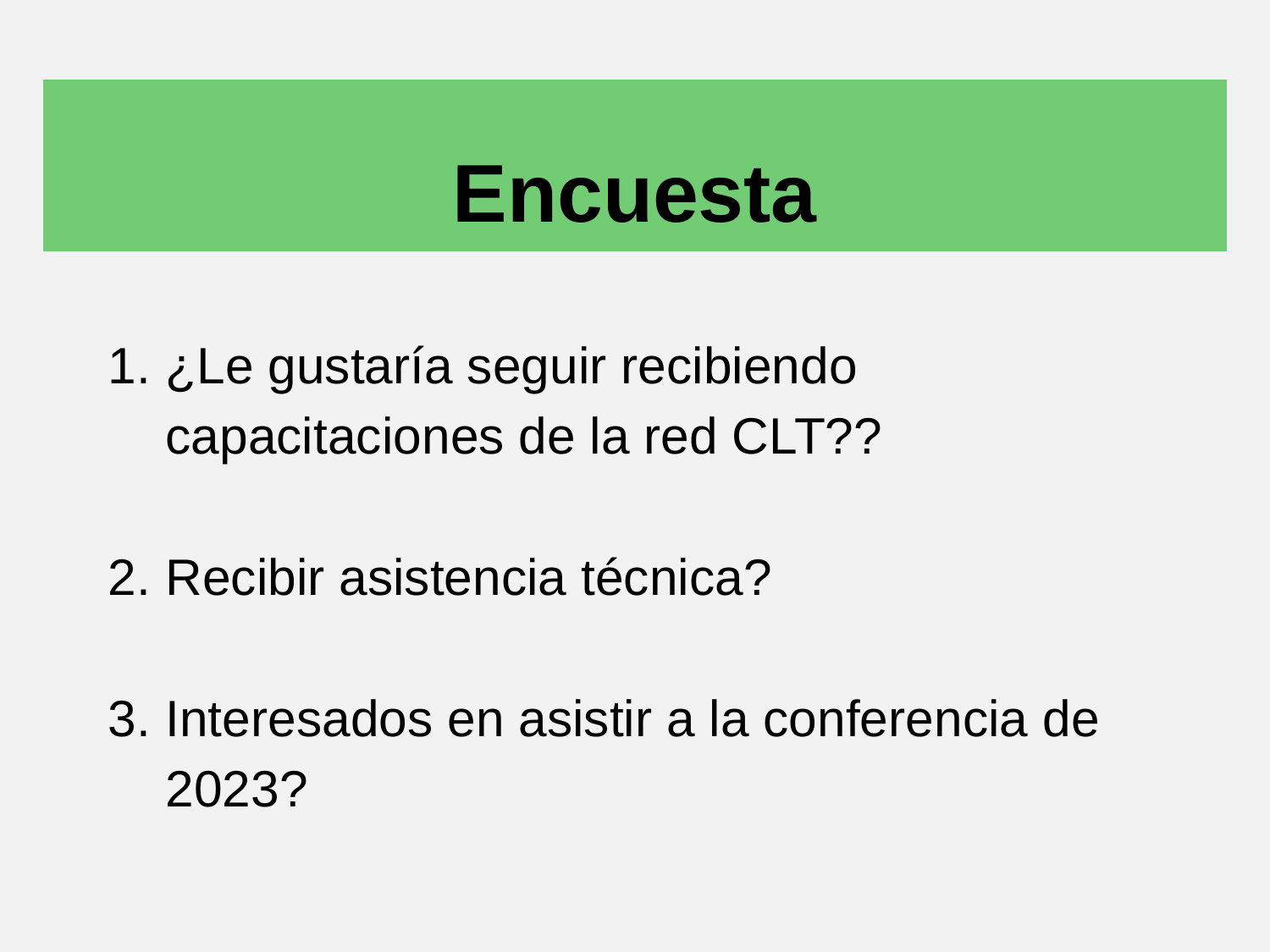

Encuesta
¿Le gustaría seguir recibiendo capacitaciones de la red CLT??

Recibir asistencia técnica?

Interesados en asistir a la conferencia de 2023?